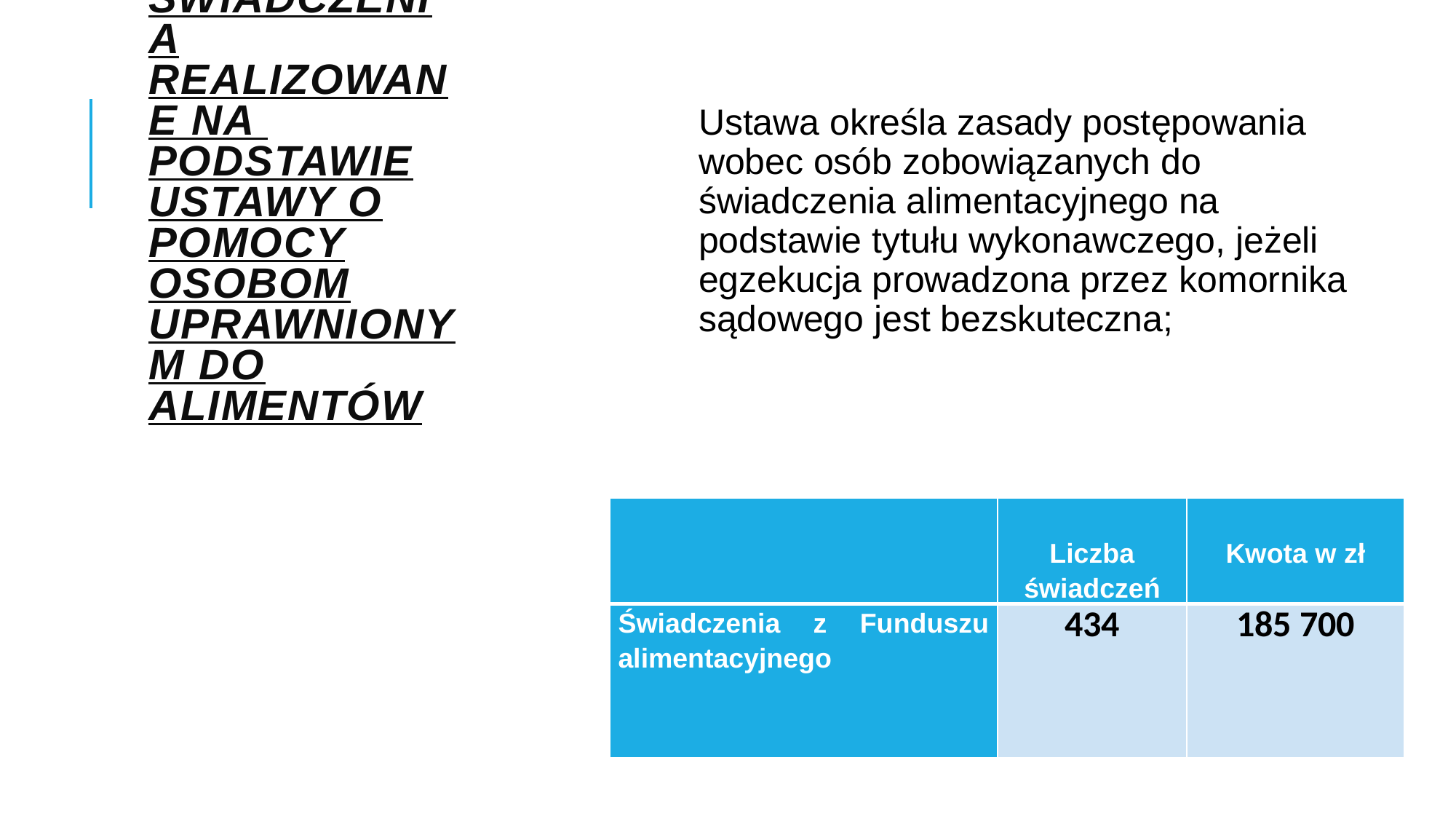

# ŚWIADCZENIA REALIZOWANE NA  PODSTAWIE USTAWY O POMOCY OSOBOM UPRAWNIONYM DO ALIMENTÓW
Ustawa określa zasady postępowania wobec osób zobowiązanych do świadczenia alimentacyjnego na podstawie tytułu wykonawczego, jeżeli egzekucja prowadzona przez komornika sądowego jest bezskuteczna;

|  | Liczba świadczeń | Kwota w zł |
| --- | --- | --- |
| Świadczenia z Funduszu alimentacyjnego | 434 | 185 700 |